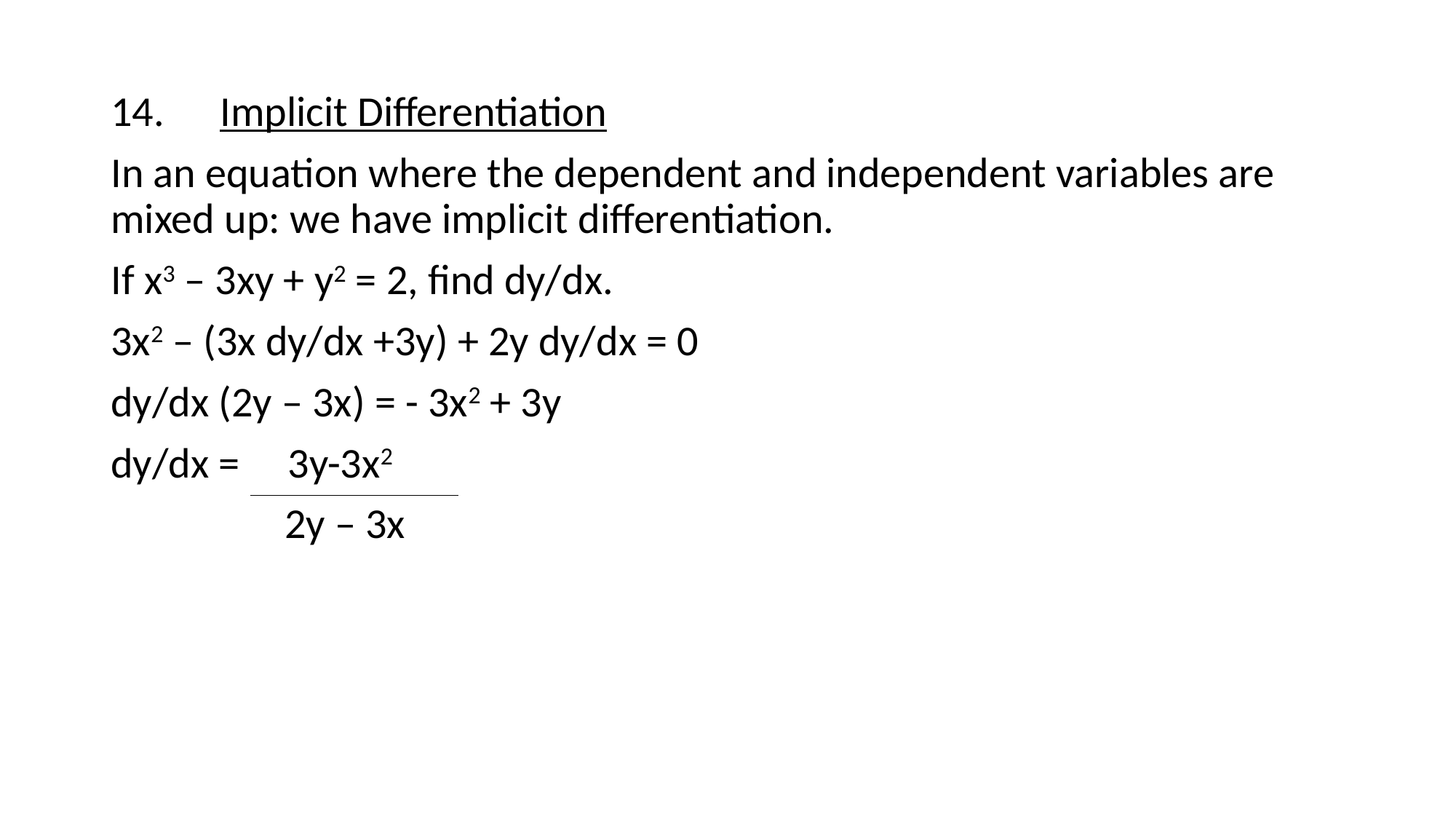

14.	Implicit Differentiation
In an equation where the dependent and independent variables are mixed up: we have implicit differentiation.
If x3 – 3xy + y2 = 2, find dy/dx.
3x2 – (3x dy/dx +3y) + 2y dy/dx = 0
dy/dx (2y – 3x) = - 3x2 + 3y
dy/dx =     3y-3x2
                  2y – 3x